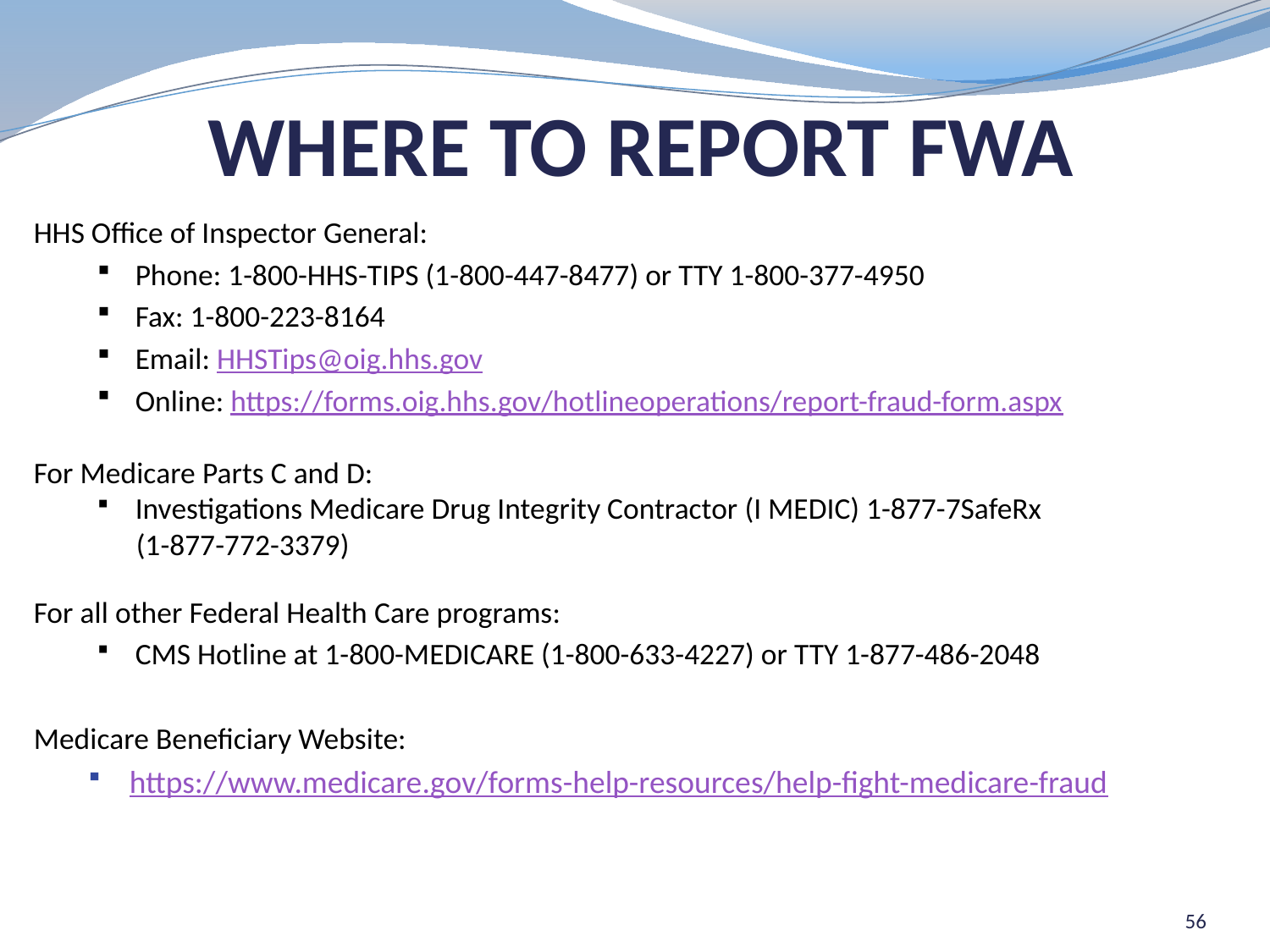

# WHERE TO REPORT FWA
HHS Office of Inspector General:
Phone: 1-800-HHS-TIPS (1-800-447-8477) or TTY 1-800-377-4950
Fax: 1-800-223-8164
Email: HHSTips@oig.hhs.gov
Online: https://forms.oig.hhs.gov/hotlineoperations/report-fraud-form.aspx

For Medicare Parts C and D:
Investigations Medicare Drug Integrity Contractor (I MEDIC) 1-877-7SafeRx
(1-877-772-3379)
For all other Federal Health Care programs:
CMS Hotline at 1-800-MEDICARE (1-800-633-4227) or TTY 1-877-486-2048

Medicare Beneficiary Website:
https://www.medicare.gov/forms-help-resources/help-fight-medicare-fraud
56